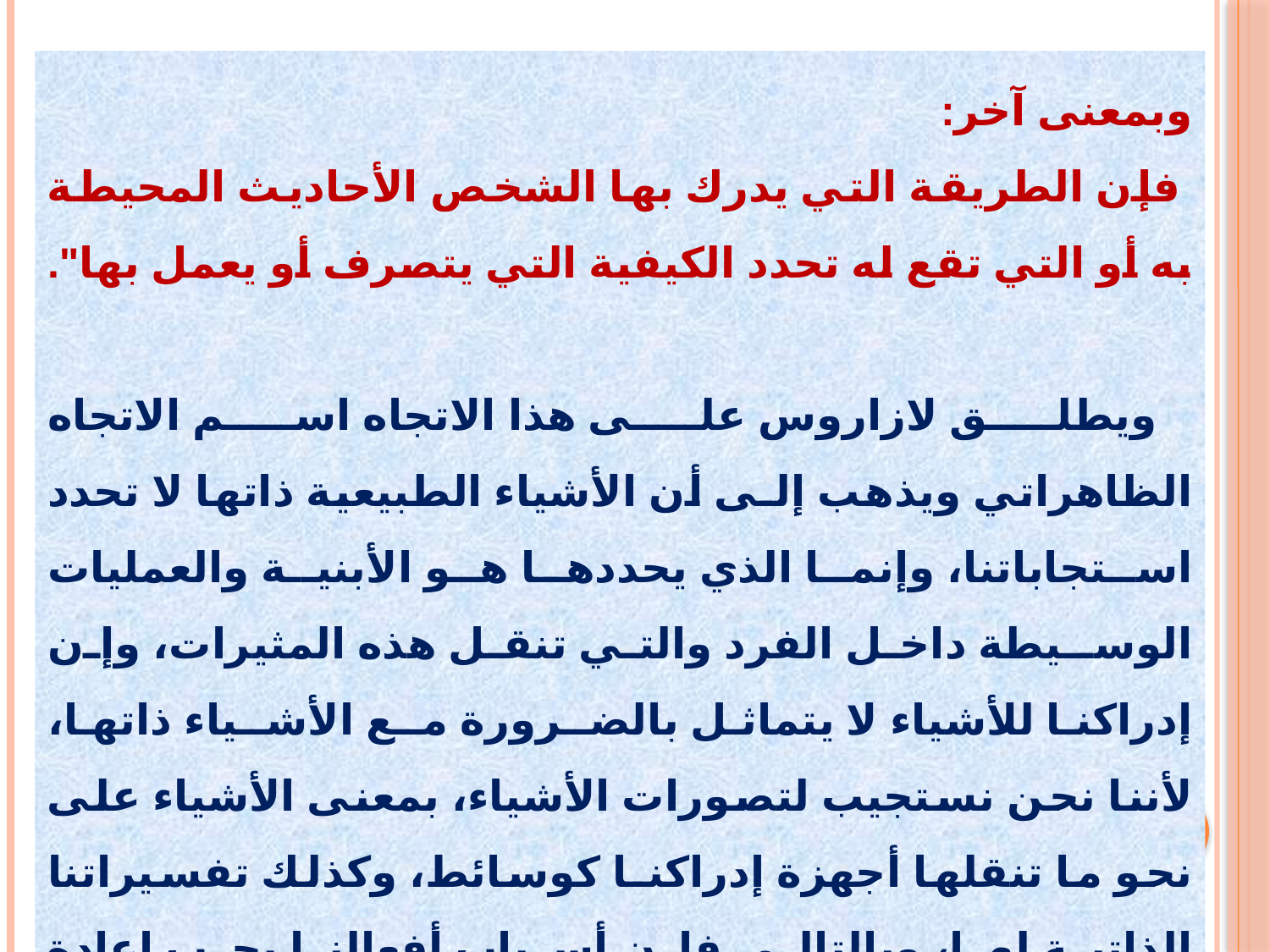

وبمعنى آخر:
 فإن الطريقة التي يدرك بها الشخص الأحاديث المحيطة به أو التي تقع له تحدد الكيفية التي يتصرف أو يعمل بها".

   ويطلق لازاروس على هذا الاتجاه اسم الاتجاه الظاهراتي ويذهب إلـى أن الأشياء الطبيعية ذاتها لا تحدد استجاباتنا، وإنما الذي يحددها هو الأبنية والعمليات الوسـيطة داخل الفرد والتي تنقل هذه المثيرات، وإن إدراكنا للأشياء لا يتماثل بالضـرورة مـع الأشـياء ذاتها، لأننا نحن نستجيب لتصورات الأشياء، بمعنى الأشياء على نحو ما تنقلها أجهزة إدراكنـا كوسائط، وكذلك تفسيراتنا الذاتية لها، وبالتالي فإن أسباب أفعالنا يجب إعادة تكوينها من خـلال استدلالات عن هذه الوسائط أو التصورات السيكولوجية للمثيرات الخارجية